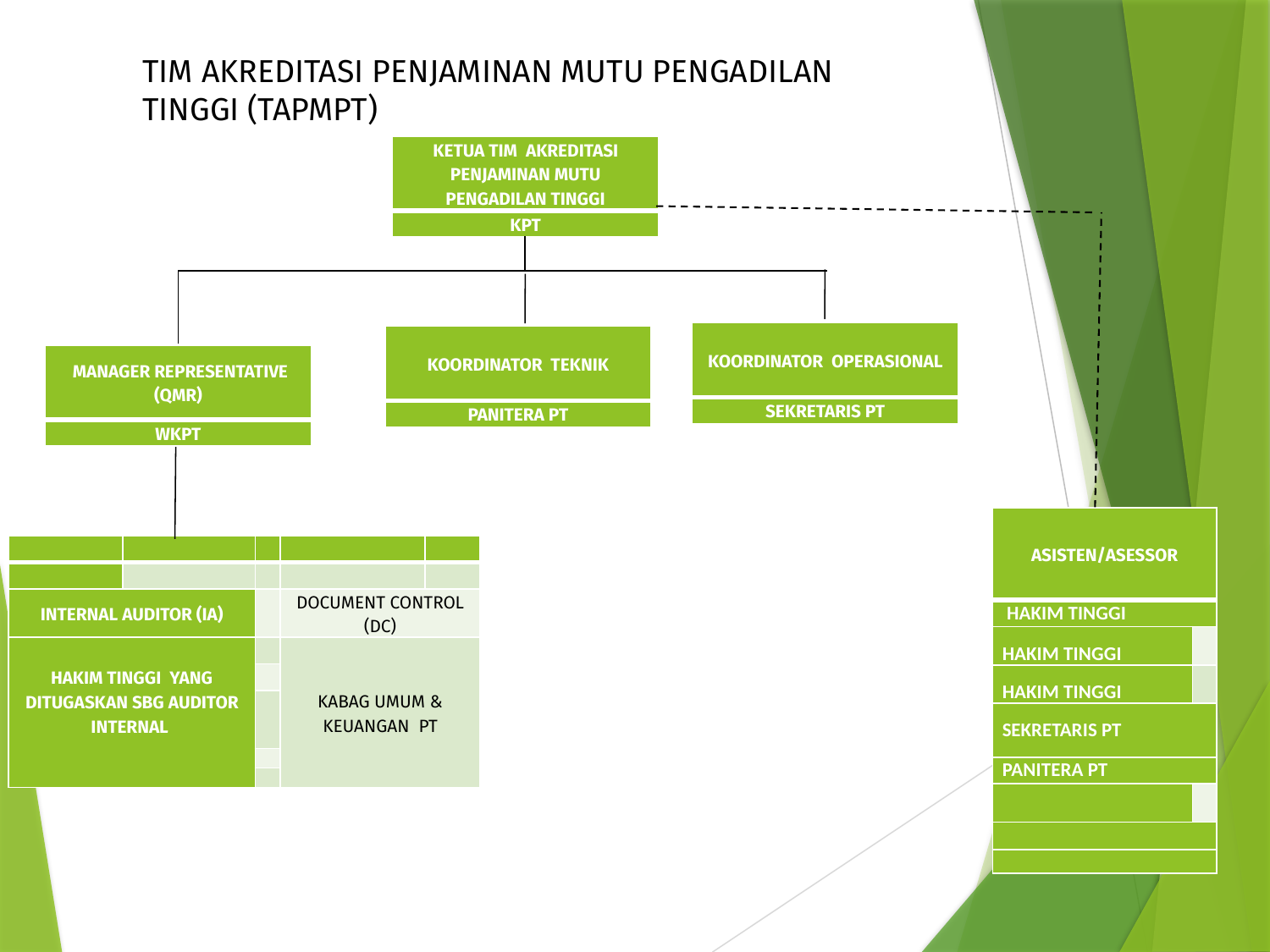

TIM AKREDITASI PENJAMINAN MUTU PENGADILAN TINGGI (TAPMPT)
| KETUA TIM AKREDITASI PENJAMINAN MUTU PENGADILAN TINGGI |
| --- |
| KPT |

| KOORDINATOR OPERASIONAL |
| --- |
| SEKRETARIS PT |
| KOORDINATOR TEKNIK |
| --- |
| PANITERA PT |
| MANAGER REPRESENTATIVE (QMR) |
| --- |
| WKPT |

| ASISTEN/ASESSOR |  |
| --- | --- |
| HAKIM TINGGI |  |
| HAKIM TINGGI |  |
| HAKIM TINGGI |  |
| SEKRETARIS PT |  |
| PANITERA PT |  |
|  |  |
|  |  |
|  |  |
|  |  |  |  |  |
| --- | --- | --- | --- | --- |
|  |  |  |  |  |
| INTERNAL AUDITOR (IA) |  |  | DOCUMENT CONTROL (DC) |  |
| HAKIM TINGGI YANG DITUGASKAN SBG AUDITOR INTERNAL |  |  | KABAG UMUM & KEUANGAN PT |  |
|  |  |  |  |  |
|  |  |  |  |  |
|  |  |  |  |  |
|  |  |  |  |  |